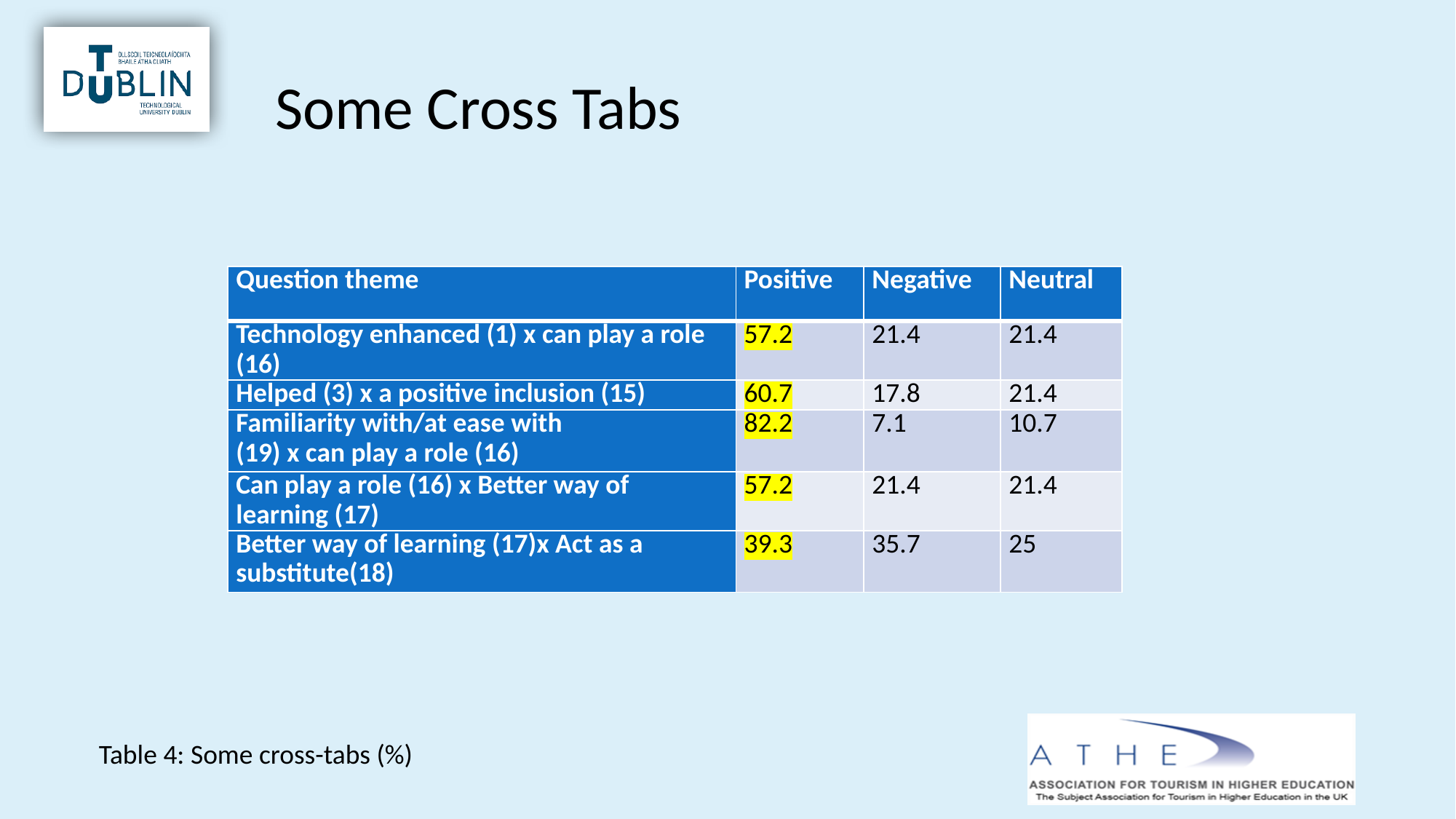

# Some Cross Tabs
| Question theme | Positive | Negative | Neutral |
| --- | --- | --- | --- |
| Technology enhanced (1) x can play a role (16) | 57.2 | 21.4 | 21.4 |
| Helped (3) x a positive inclusion (15) | 60.7 | 17.8 | 21.4 |
| Familiarity with/at ease with (19) x can play a role (16) | 82.2 | 7.1 | 10.7 |
| Can play a role (16) x Better way of learning (17) | 57.2 | 21.4 | 21.4 |
| Better way of learning (17)x Act as a substitute(18) | 39.3 | 35.7 | 25 |
Table 4: Some cross-tabs (%)
8